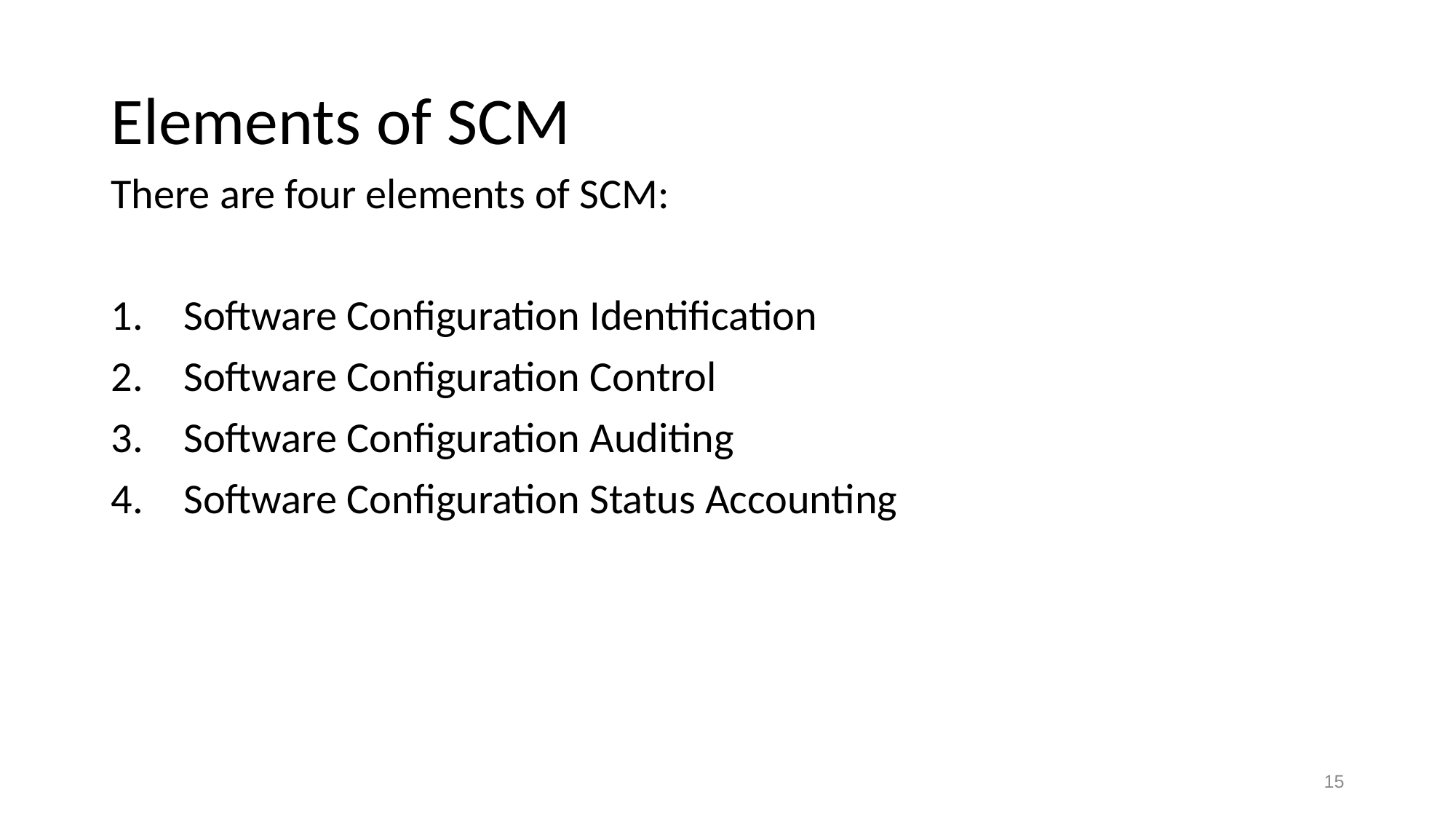

Elements of SCM
There are four elements of SCM:

Software Configuration Identification
Software Configuration Control
Software Configuration Auditing
Software Configuration Status Accounting

15